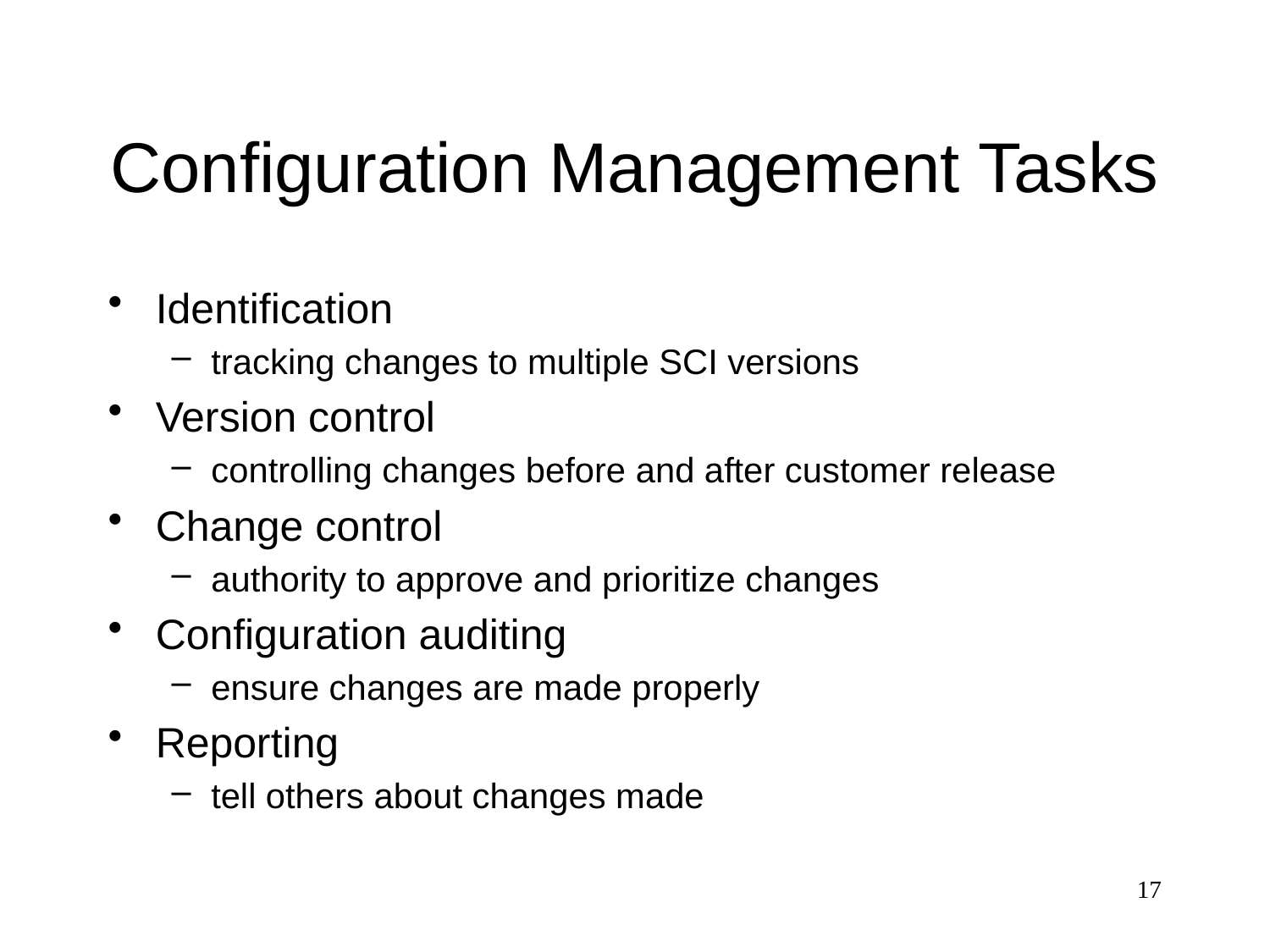

# Configuration Management Tasks
Identification
tracking changes to multiple SCI versions
Version control
controlling changes before and after customer release
Change control
authority to approve and prioritize changes
Configuration auditing
ensure changes are made properly
Reporting
tell others about changes made
17